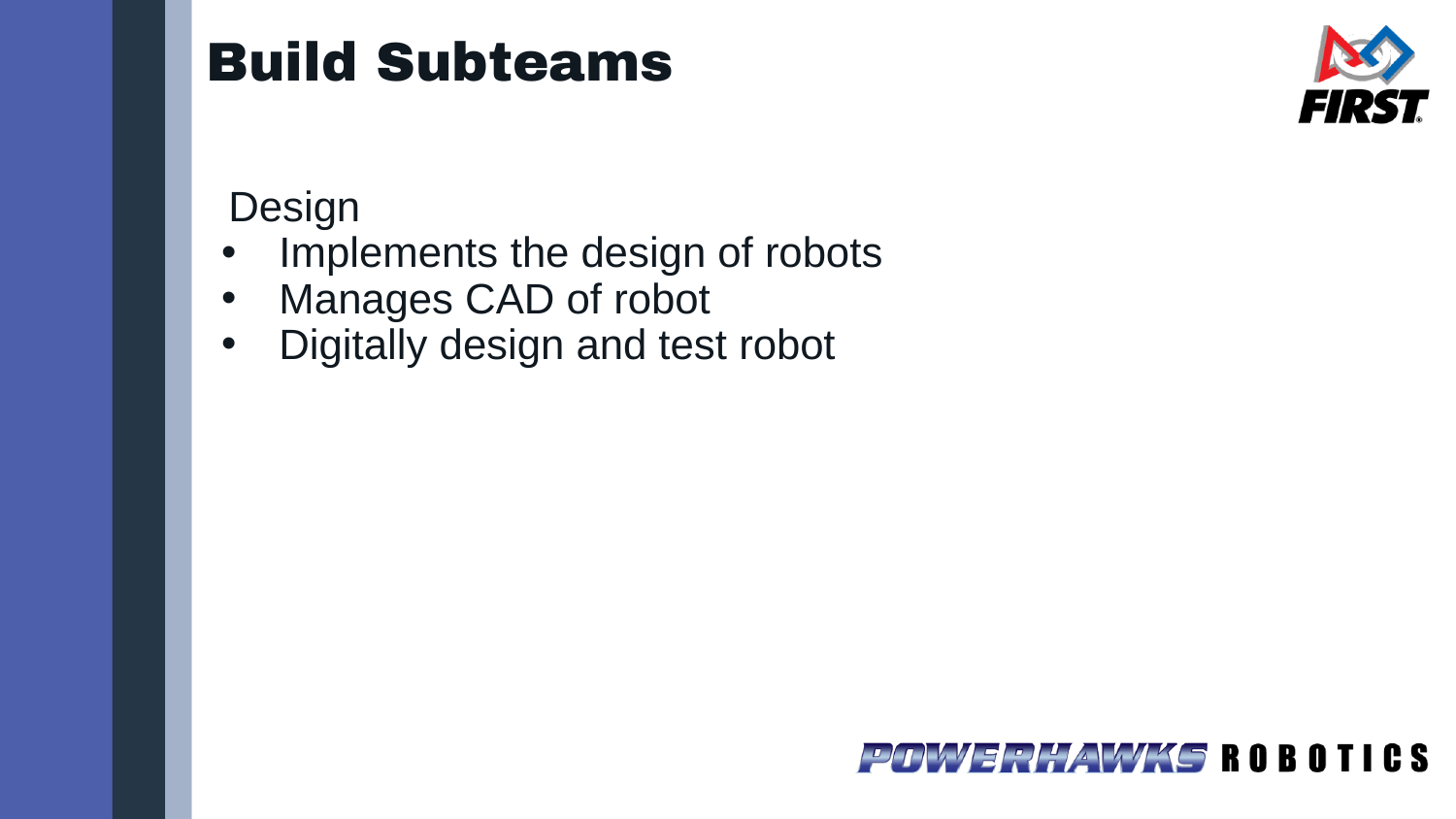

# Build Subteams
Design
Implements the design of robots
Manages CAD of robot
Digitally design and test robot